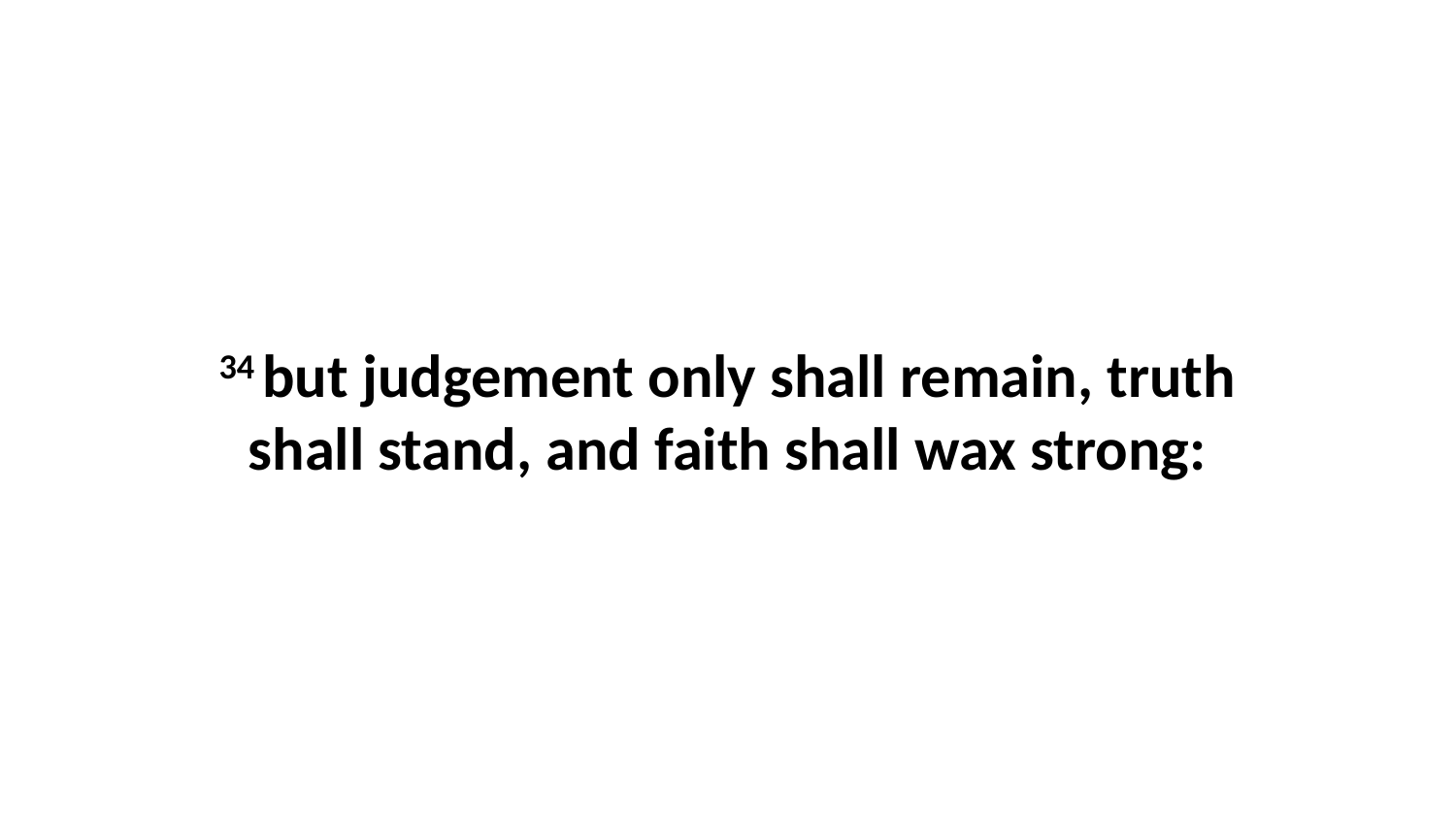

34 but judgement only shall remain, truth shall stand, and faith shall wax strong: